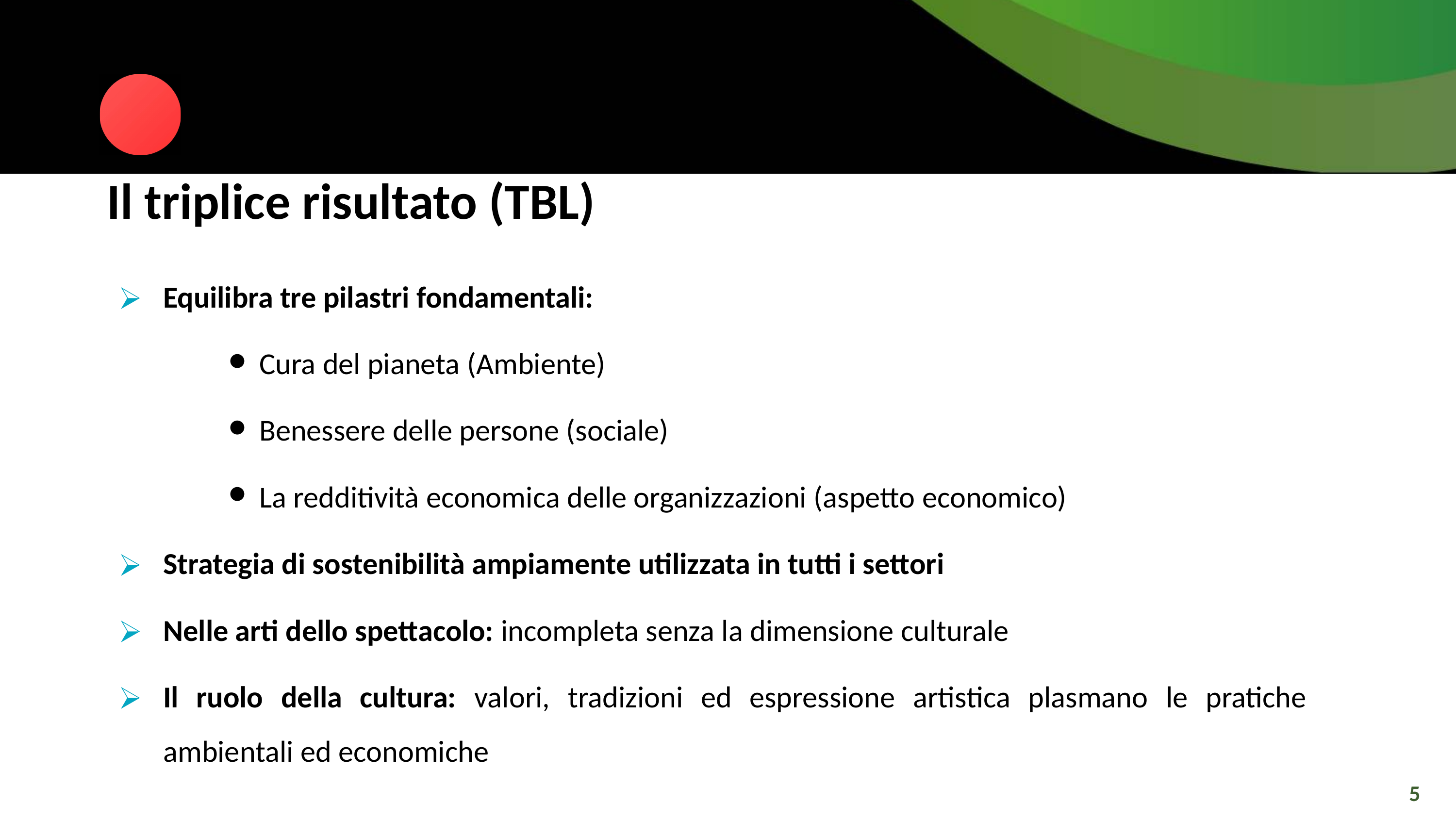

Il triplice risultato (TBL)

Equilibra tre pilastri fondamentali:
Cura del pianeta (Ambiente)
Benessere delle persone (sociale)
La redditività economica delle organizzazioni (aspetto economico)
Strategia di sostenibilità ampiamente utilizzata in tutti i settori
Nelle arti dello spettacolo: incompleta senza la dimensione culturale
Il ruolo della cultura: valori, tradizioni ed espressione artistica plasmano le pratiche ambientali ed economiche
5